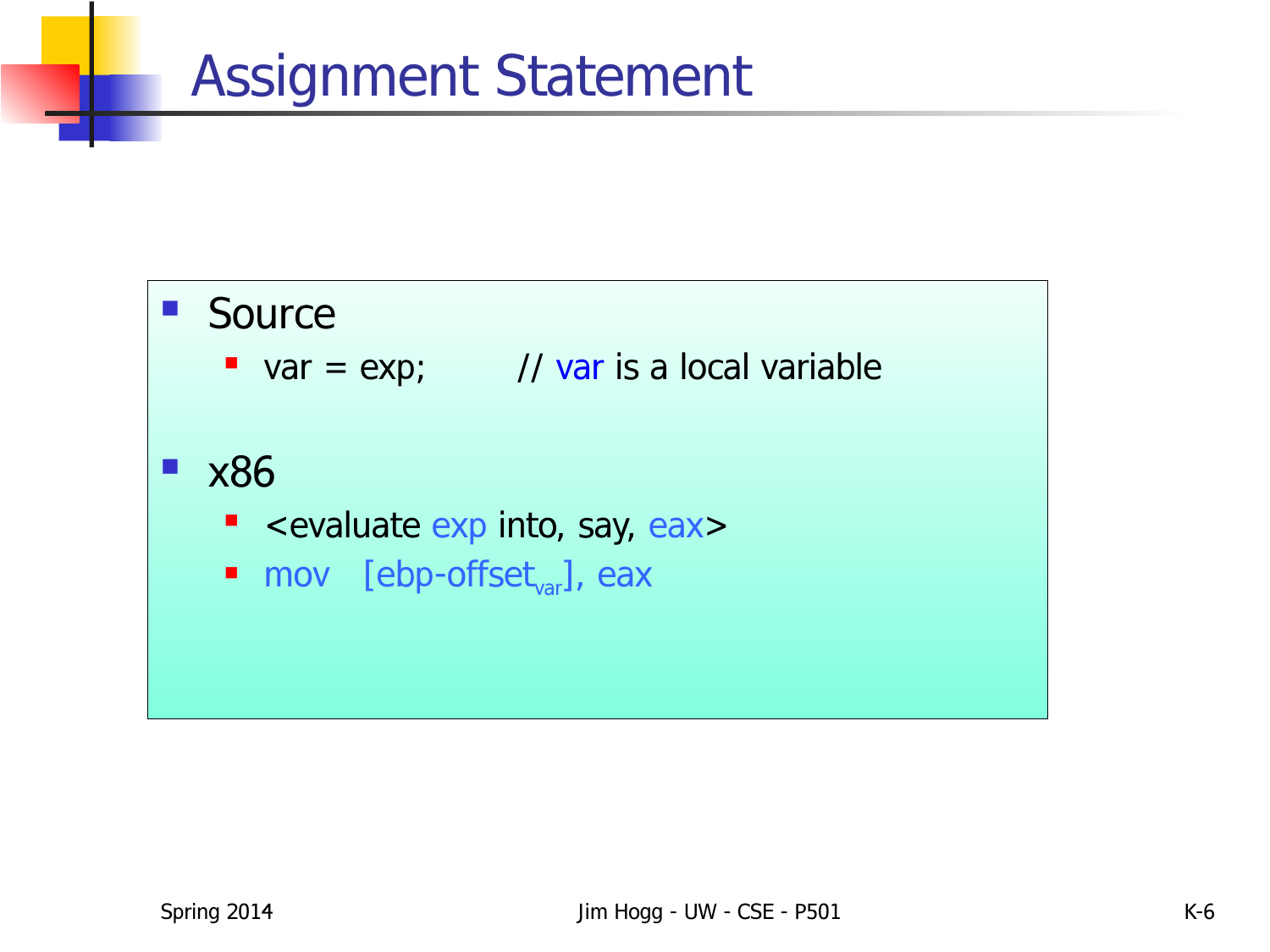

# Assignment Statement
Source
var = exp;	// var is a local variable

x86
<evaluate exp into, say, eax>
mov   [ebp-offsetvar], eax

Spring 2014
Jim Hogg - UW - CSE - P501
K-6